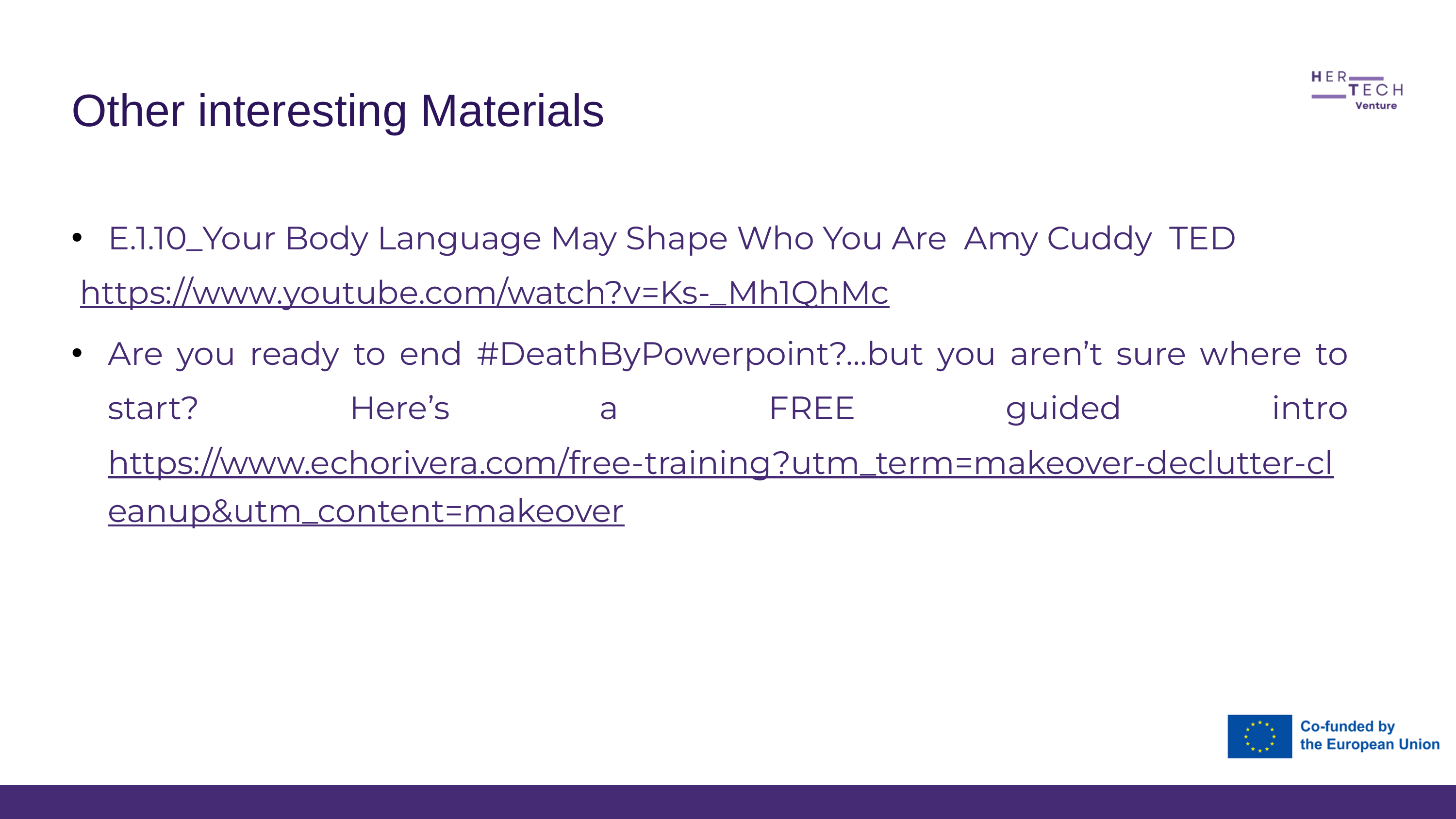

Other interesting Materials
E.1.10_Your Body Language May Shape Who You Are  Amy Cuddy  TED
 https://www.youtube.com/watch?v=Ks-_Mh1QhMc
Are you ready to end #DeathByPowerpoint?…but you aren’t sure where to start? Here’s a FREE guided intro https://www.echorivera.com/free-training?utm_term=makeover-declutter-cleanup&utm_content=makeover